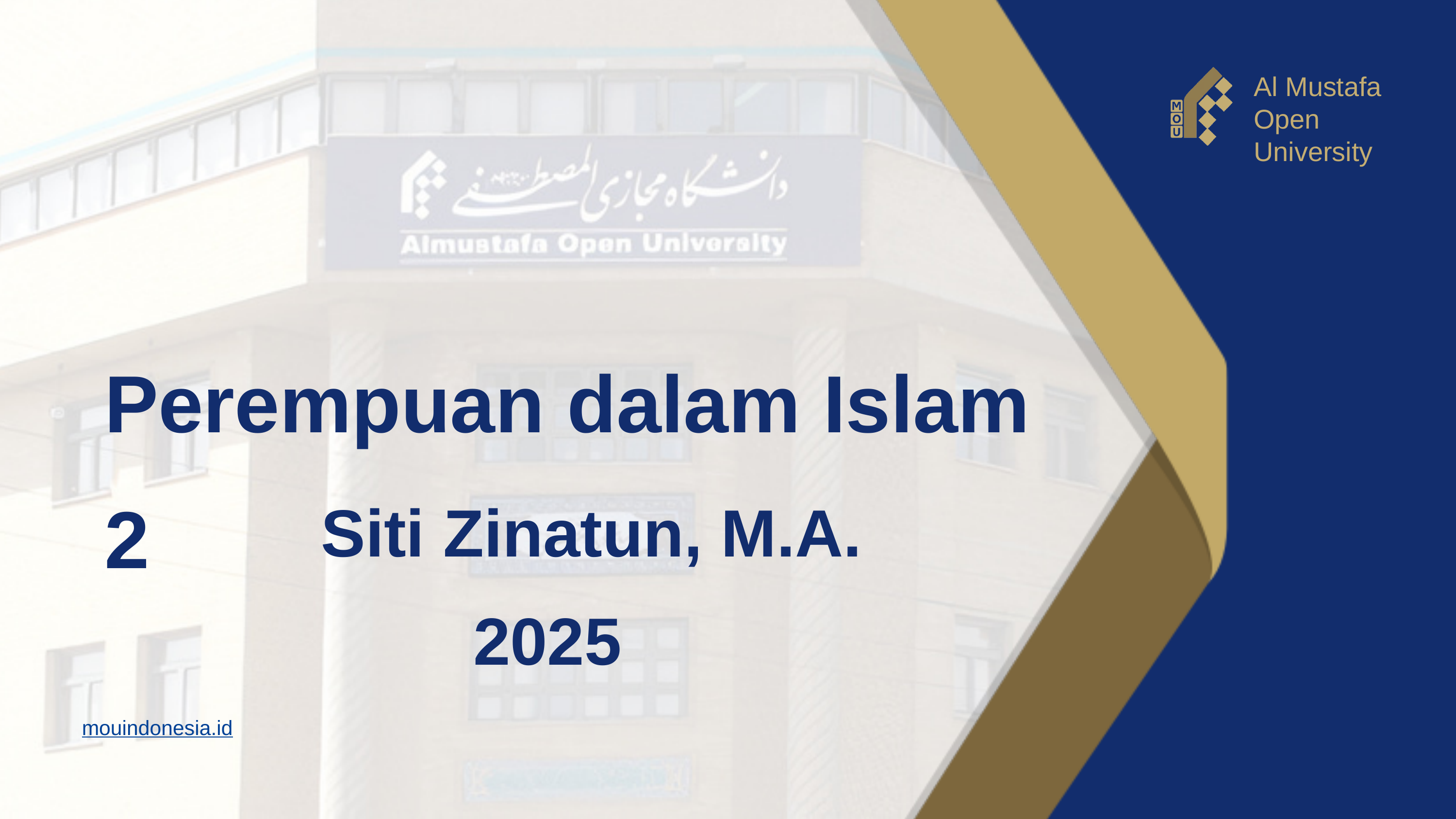

Al Mustafa
Open
University
Perempuan dalam Islam 2
Siti Zinatun, M.A.
2025
mouindonesia.id